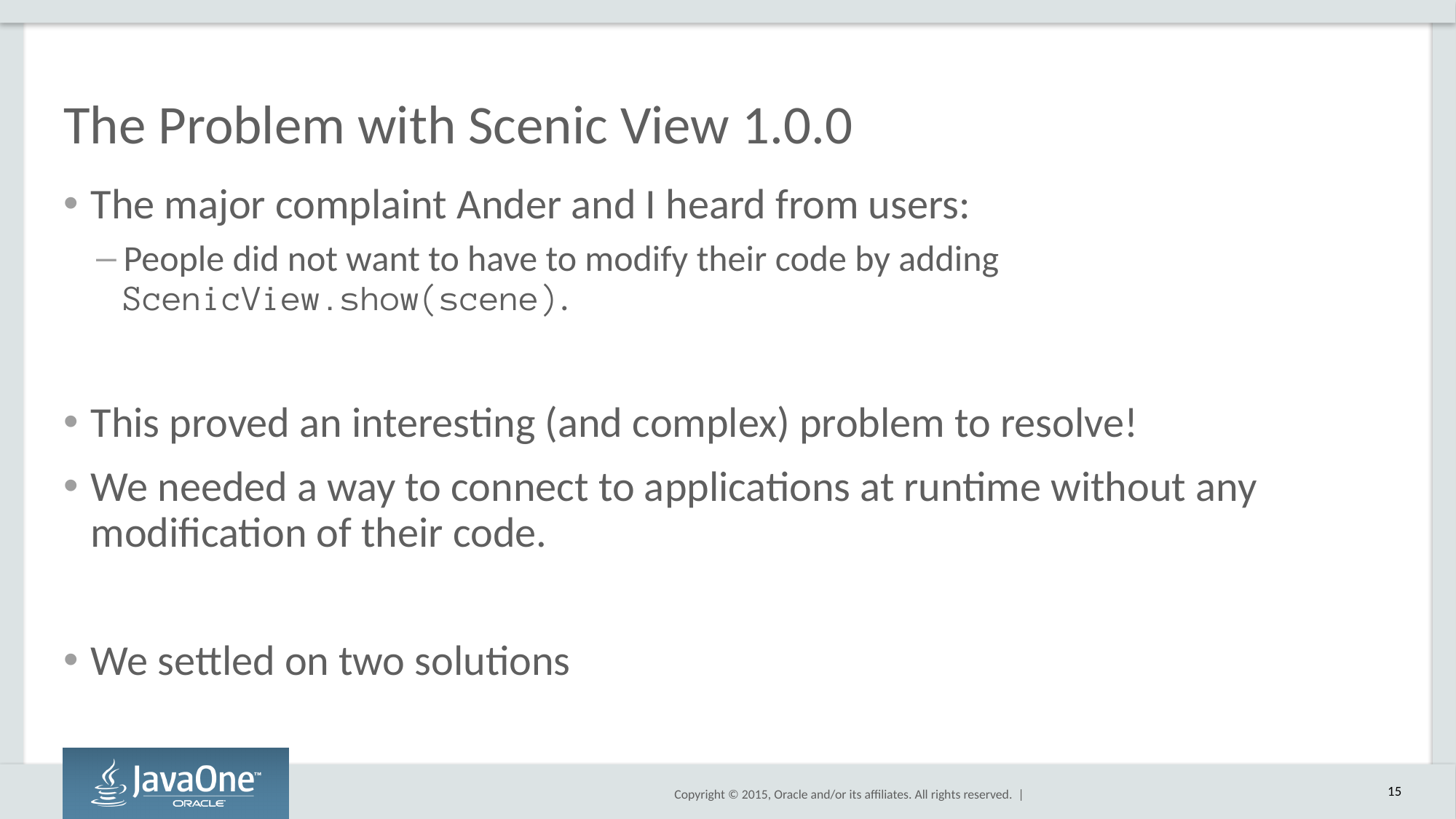

# The Problem with Scenic View 1.0.0
The major complaint Ander and I heard from users:
People did not want to have to modify their code by adding ScenicView.show(scene).

This proved an interesting (and complex) problem to resolve!
We needed a way to connect to applications at runtime without any modification of their code.

We settled on two solutions

15